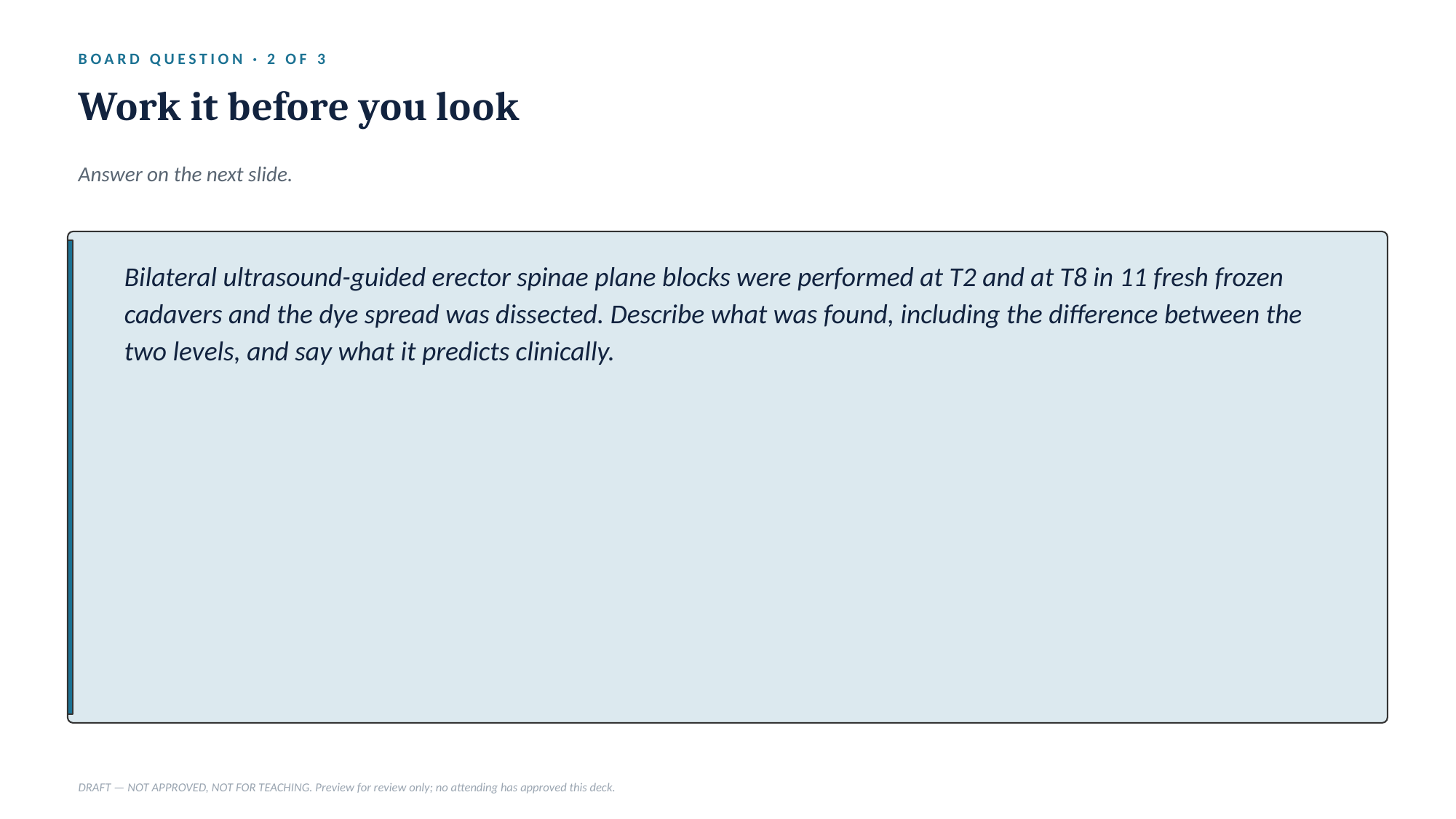

BOARD QUESTION · 2 OF 3
Work it before you look
Answer on the next slide.

Bilateral ultrasound-guided erector spinae plane blocks were performed at T2 and at T8 in 11 fresh frozen cadavers and the dye spread was dissected. Describe what was found, including the difference between the two levels, and say what it predicts clinically.
DRAFT — NOT APPROVED, NOT FOR TEACHING. Preview for review only; no attending has approved this deck.